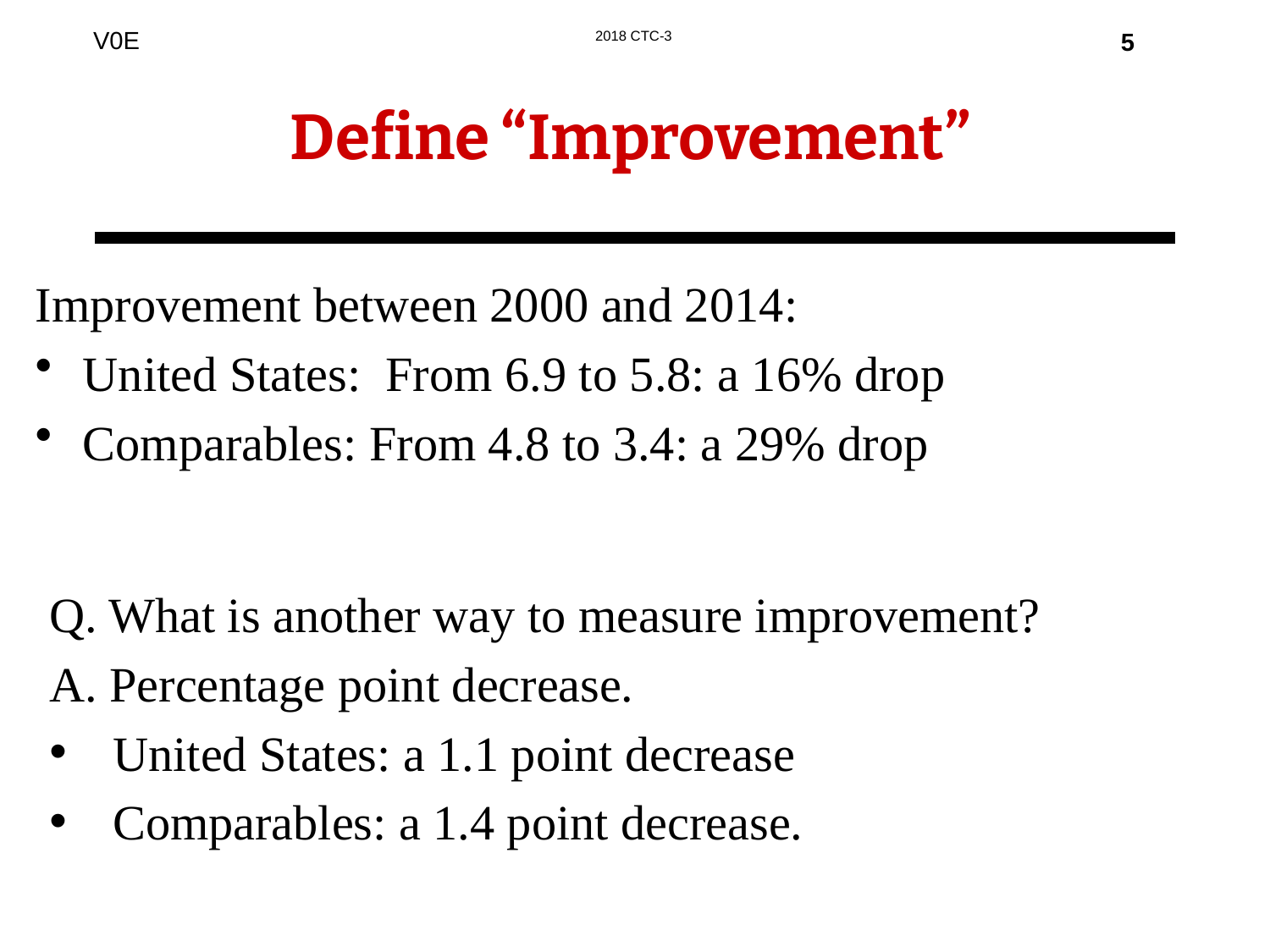

5
# Define “Improvement”

Improvement between 2000 and 2014:
United States:  From 6.9 to 5.8: a 16% drop
Comparables: From 4.8 to 3.4: a 29% drop

Q. What is another way to measure improvement?
A. Percentage point decrease.
United States: a 1.1 point decrease
Comparables: a 1.4 point decrease.